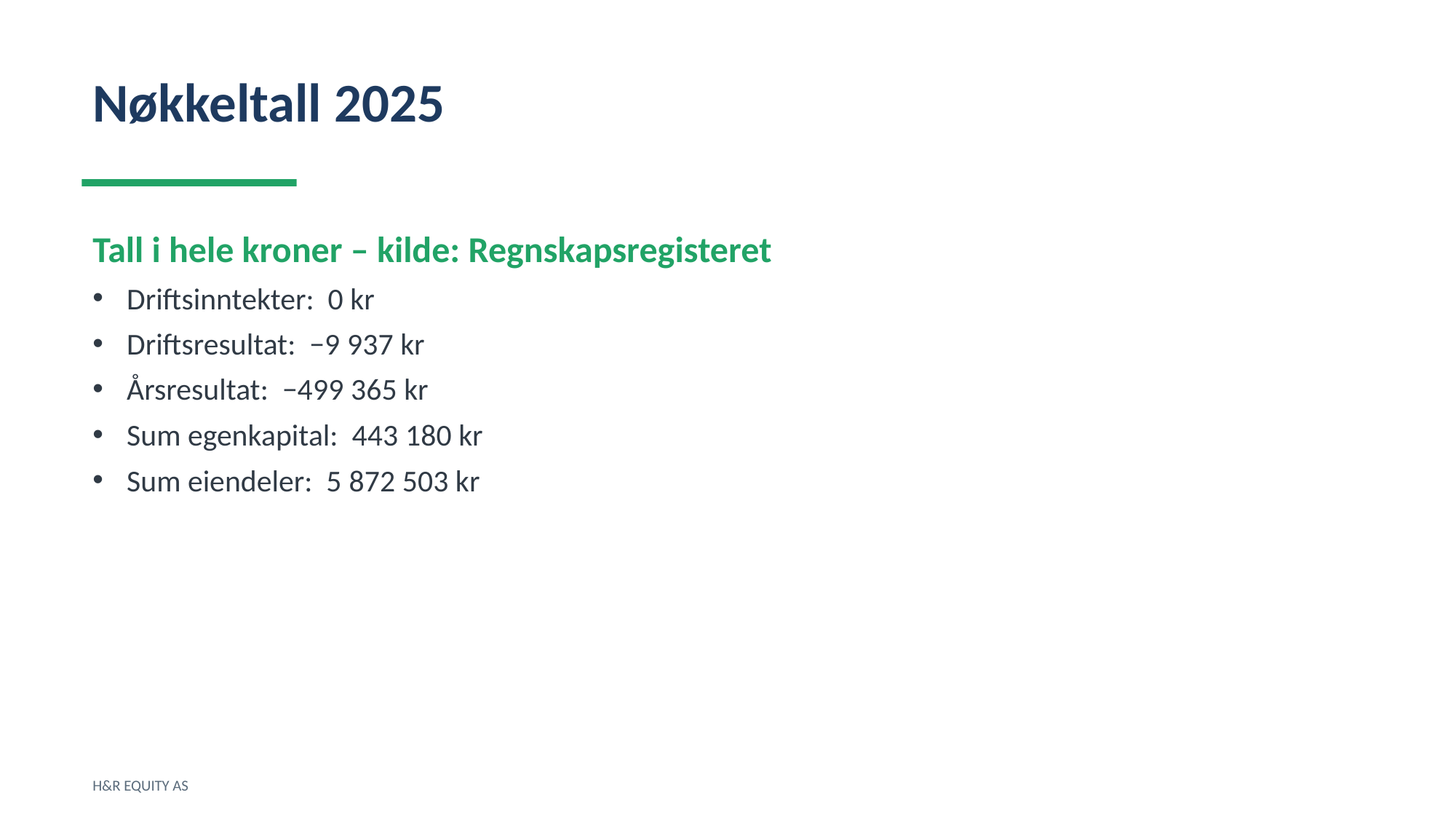

Nøkkeltall 2025

Tall i hele kroner – kilde: Regnskapsregisteret
Driftsinntekter:  0 kr
Driftsresultat:  −9 937 kr
Årsresultat:  −499 365 kr
Sum egenkapital:  443 180 kr
Sum eiendeler:  5 872 503 kr
H&R EQUITY AS